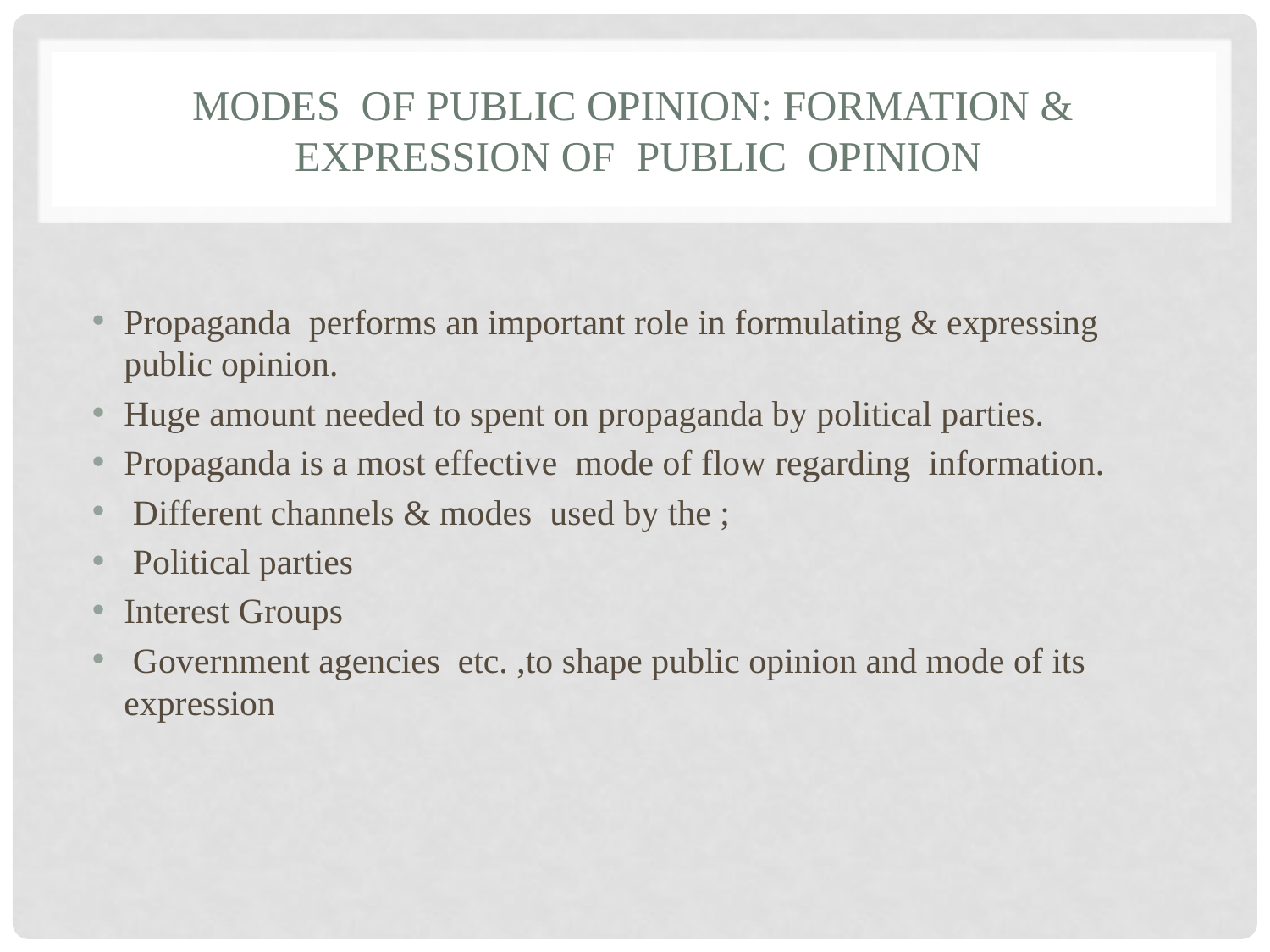

# Modes  of Public Opinion: Formation & Expression of  Public  Opinion

Propaganda  performs an important role in formulating & expressing  public opinion.
Huge amount needed to spent on propaganda by political parties.
Propaganda is a most effective  mode of flow regarding  information.
 Different channels & modes  used by the ;
 Political parties
Interest Groups
 Government agencies  etc. ,to shape public opinion and mode of its expression